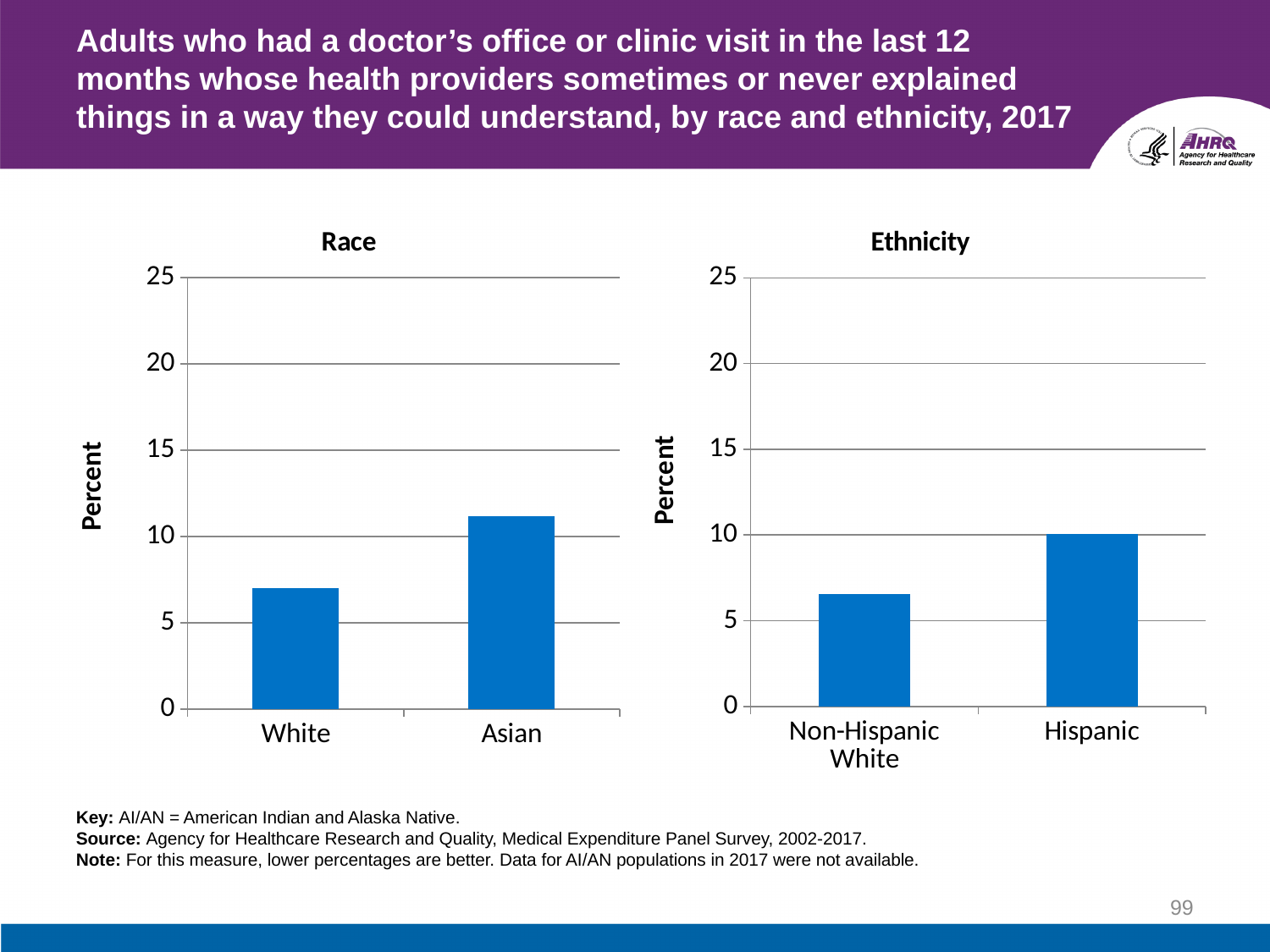

# Adults who had a doctor’s office or clinic visit in the last 12 months whose health providers sometimes or never explained things in a way they could understand, by race and ethnicity, 2017

### Chart: Race

| Category | Column1 |
|---|---|
| White | 7.0 |
| Asian | 11.2 |

### Chart: Ethnicity

| Category | Column1 |
|---|---|
| Non-Hispanic White | 6.54 |
| Hispanic | 10.07 |
Key: AI/AN = American Indian and Alaska Native.
Source: Agency for Healthcare Research and Quality, Medical Expenditure Panel Survey, 2002-2017.
Note: For this measure, lower percentages are better. Data for AI/AN populations in 2017 were not available.
99